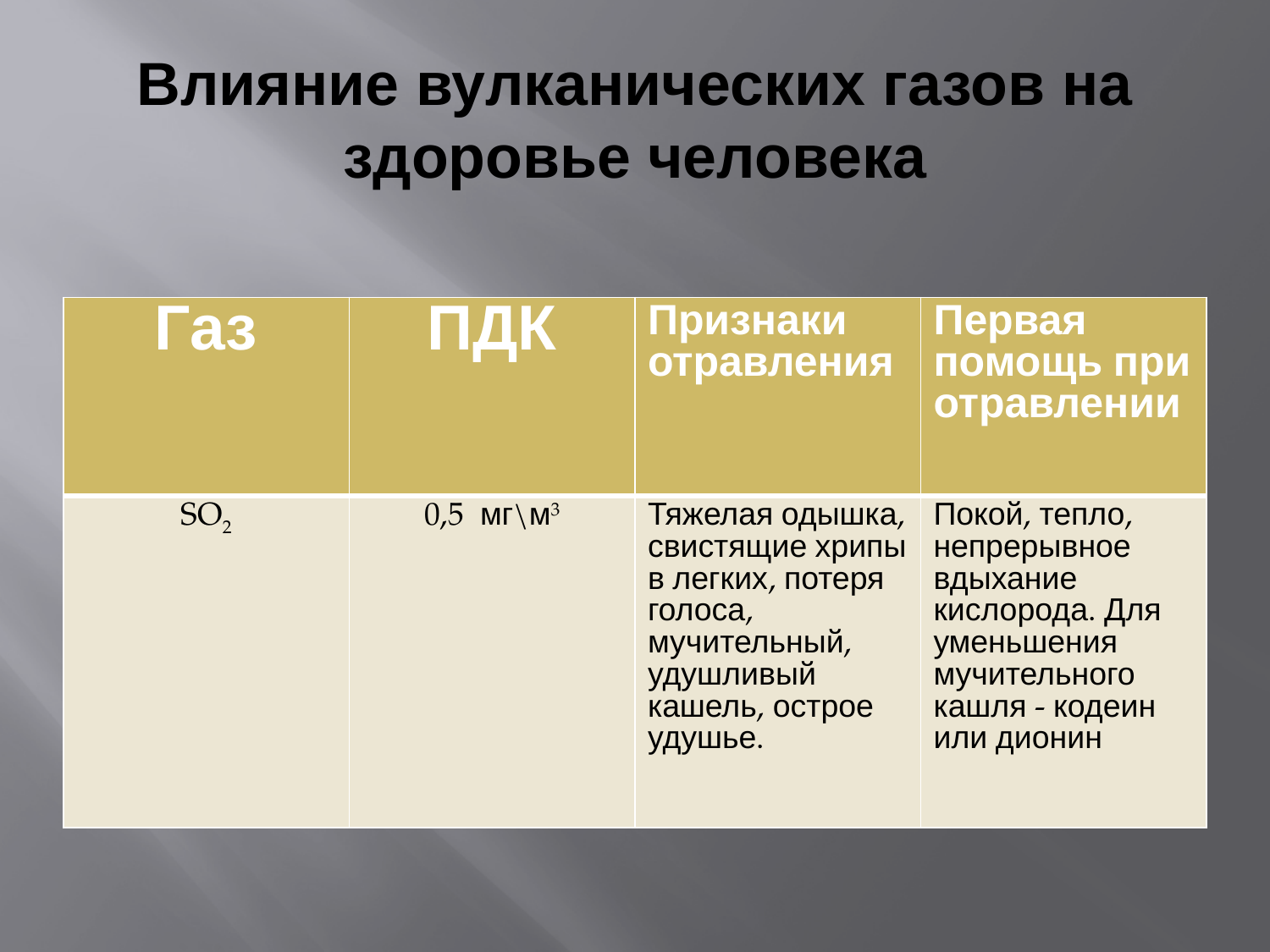

# Влияние вулканических газов на здоровье человека
| Газ | ПДК | Признаки отравления | Первая помощь при отравлении |
| --- | --- | --- | --- |
| SO2 | 0,5  мг\м3 | Тяжелая одышка, свистящие хрипы в легких, потеря голоса, мучительный, удушливый кашель, острое удушье. | Покой, тепло, непрерывное вдыхание кислорода. Для уменьшения мучительного кашля - кодеин или дионин |